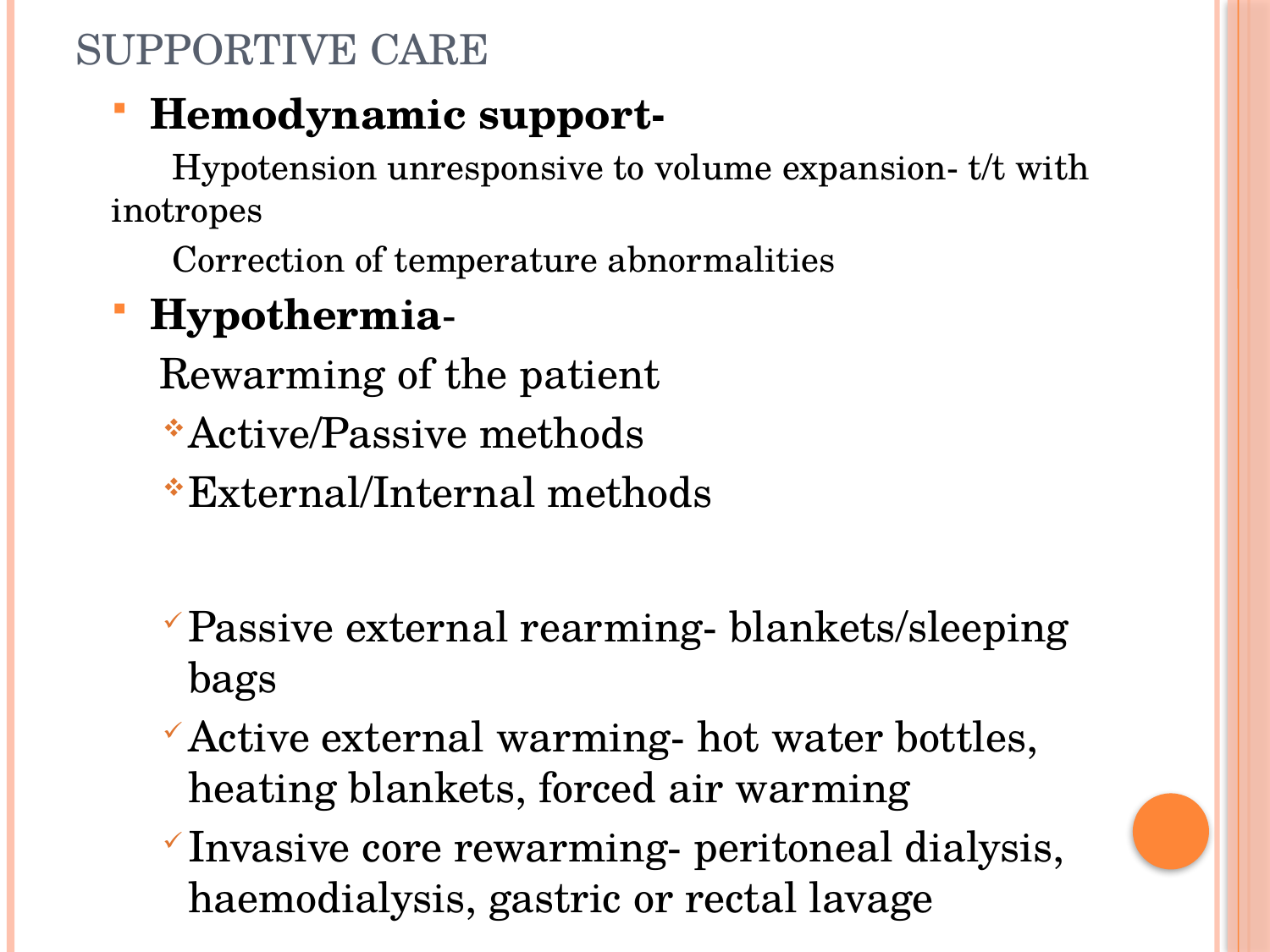

# Supportive care
Hemodynamic support-
Hypotension unresponsive to volume expansion- t/t with  inotropes
Correction of temperature abnormalities
Hypothermia-
    Rewarming of the patient
Active/Passive methods
External/Internal methods

Passive external rearming- blankets/sleeping bags
Active external warming- hot water bottles, heating blankets, forced air warming
Invasive core rewarming- peritoneal dialysis, haemodialysis, gastric or rectal lavage